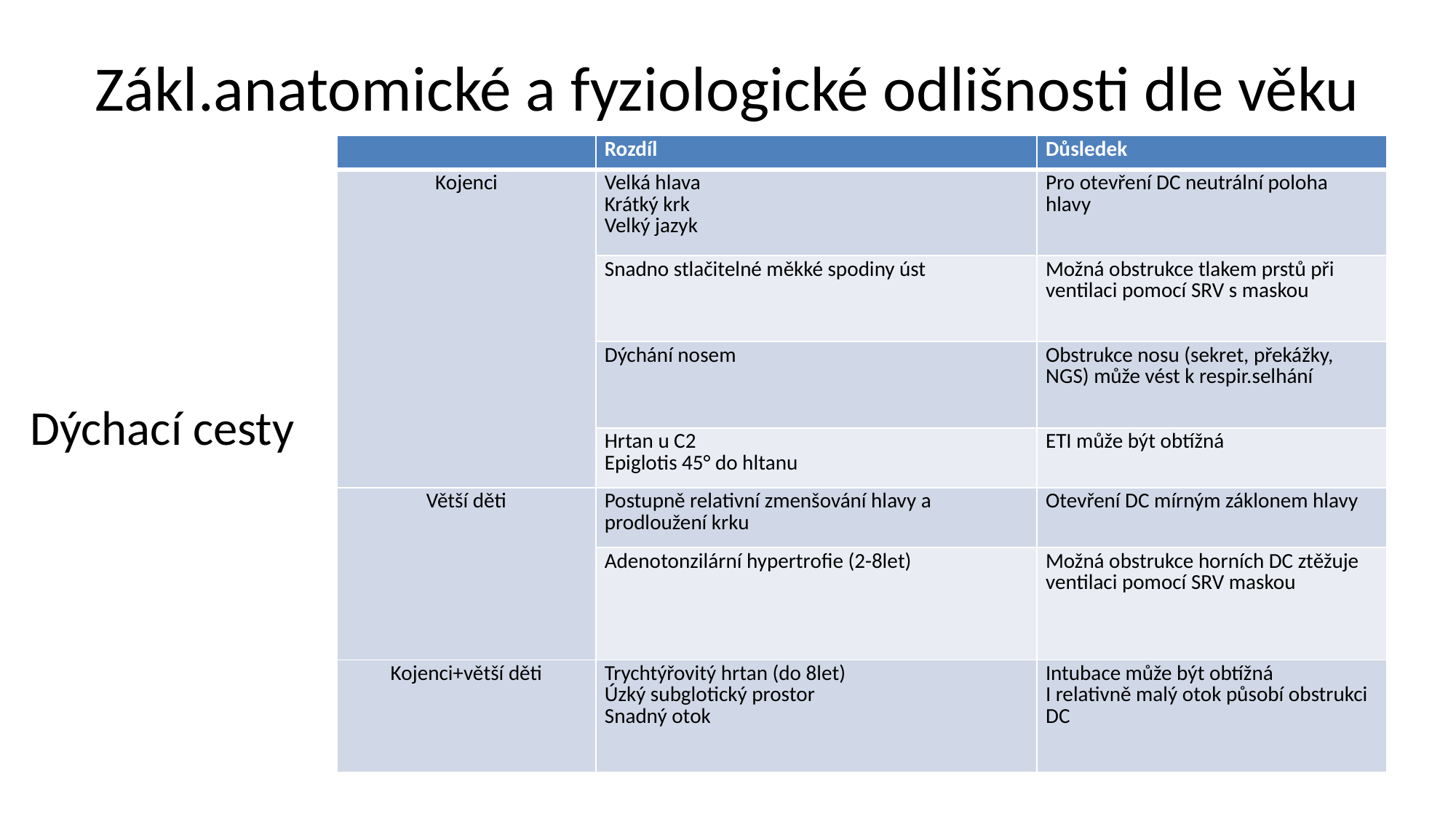

# Zákl.anatomické a fyziologické odlišnosti dle věku
|  | Rozdíl | Důsledek |
| --- | --- | --- |
| Kojenci | Velká hlava Krátký krk Velký jazyk | Pro otevření DC neutrální poloha hlavy |
|  | Snadno stlačitelné měkké spodiny úst | Možná obstrukce tlakem prstů při ventilaci pomocí SRV s maskou |
|  | Dýchání nosem | Obstrukce nosu (sekret, překážky, NGS) může vést k respir.selhání |
|  | Hrtan u C2 Epiglotis 45° do hltanu | ETI může být obtížná |
| Větší děti | Postupně relativní zmenšování hlavy a prodloužení krku | Otevření DC mírným záklonem hlavy |
|  | Adenotonzilární hypertrofie (2-8let) | Možná obstrukce horních DC ztěžuje ventilaci pomocí SRV maskou |
| Kojenci+větší děti | Trychtýřovitý hrtan (do 8let) Úzký subglotický prostor Snadný otok | Intubace může být obtížná I relativně malý otok působí obstrukci DC |
Dýchací cesty